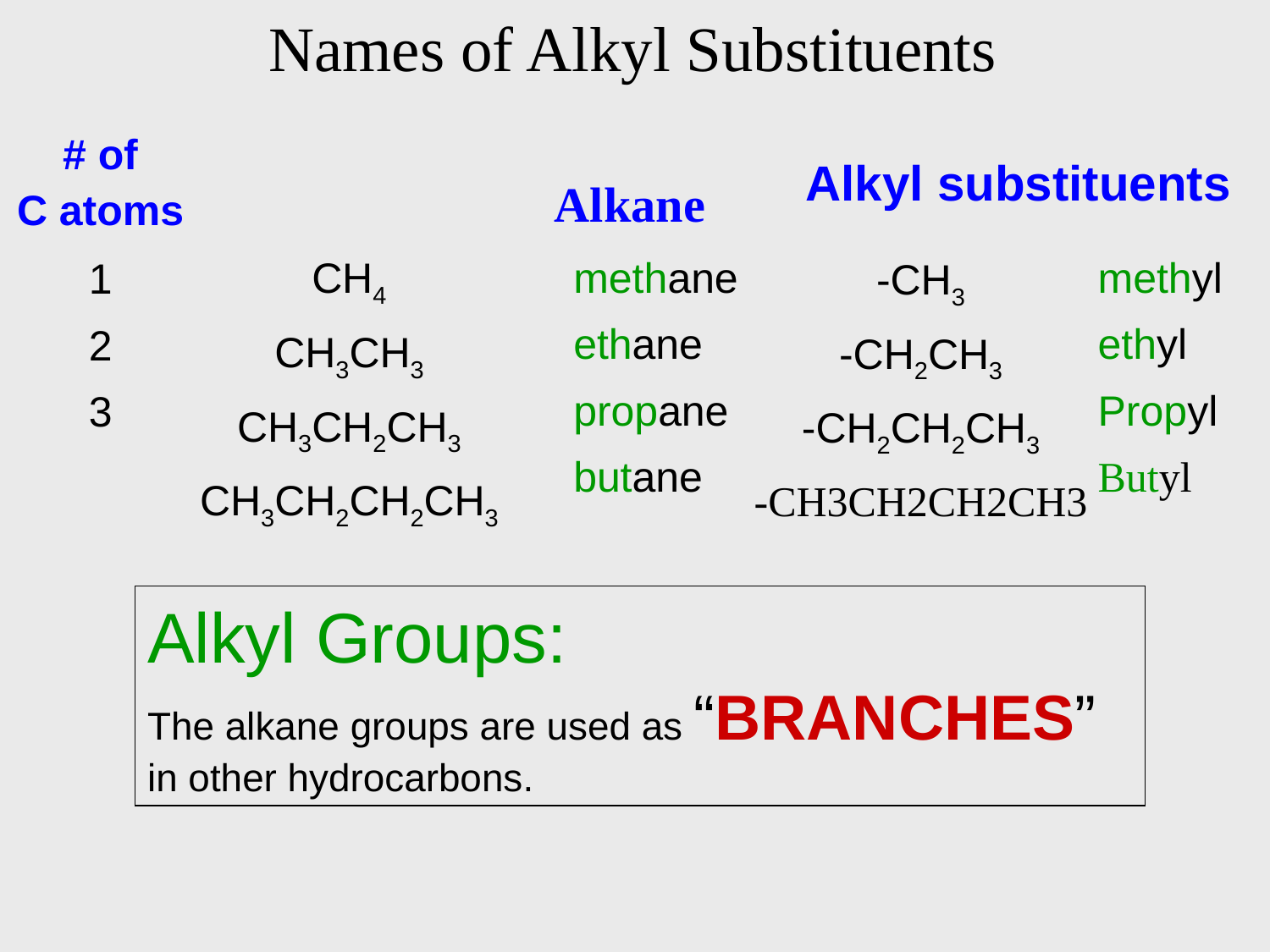

Names of Alkyl Substituents
# of
C atoms
Alkyl substituents
Alkane
CH4
CH3CH3
CH3CH2CH3
CH3CH2CH2CH3
methane
ethane
propane
butane
methyl
ethyl
Propyl
Butyl
-CH3
-CH2CH3
-CH2CH2CH3
-CH3CH2CH2CH3
1
2
3
Alkyl Groups:
The alkane groups are used as “BRANCHES” in other hydrocarbons.